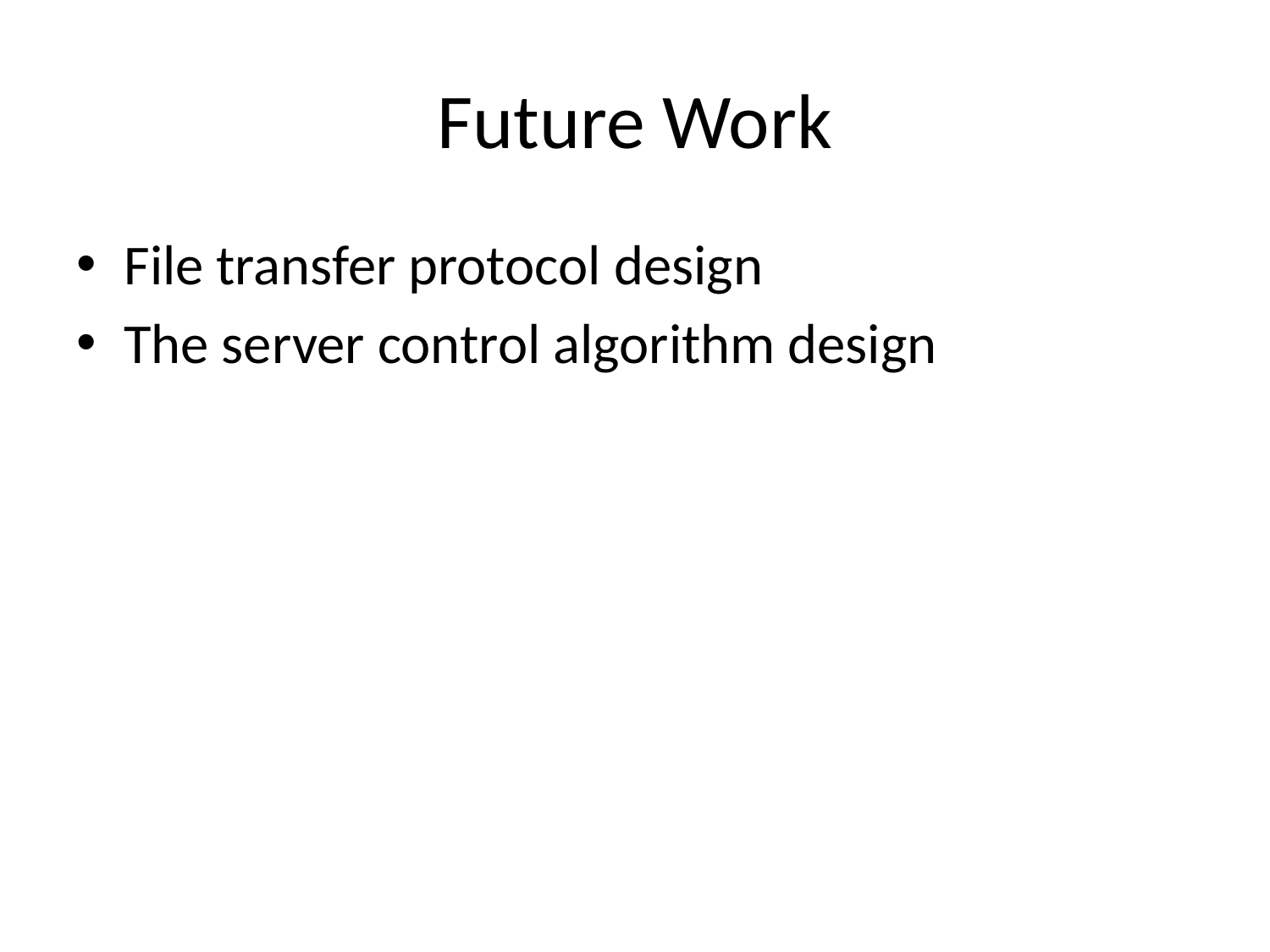

# Future Work
File transfer protocol design
The server control algorithm design